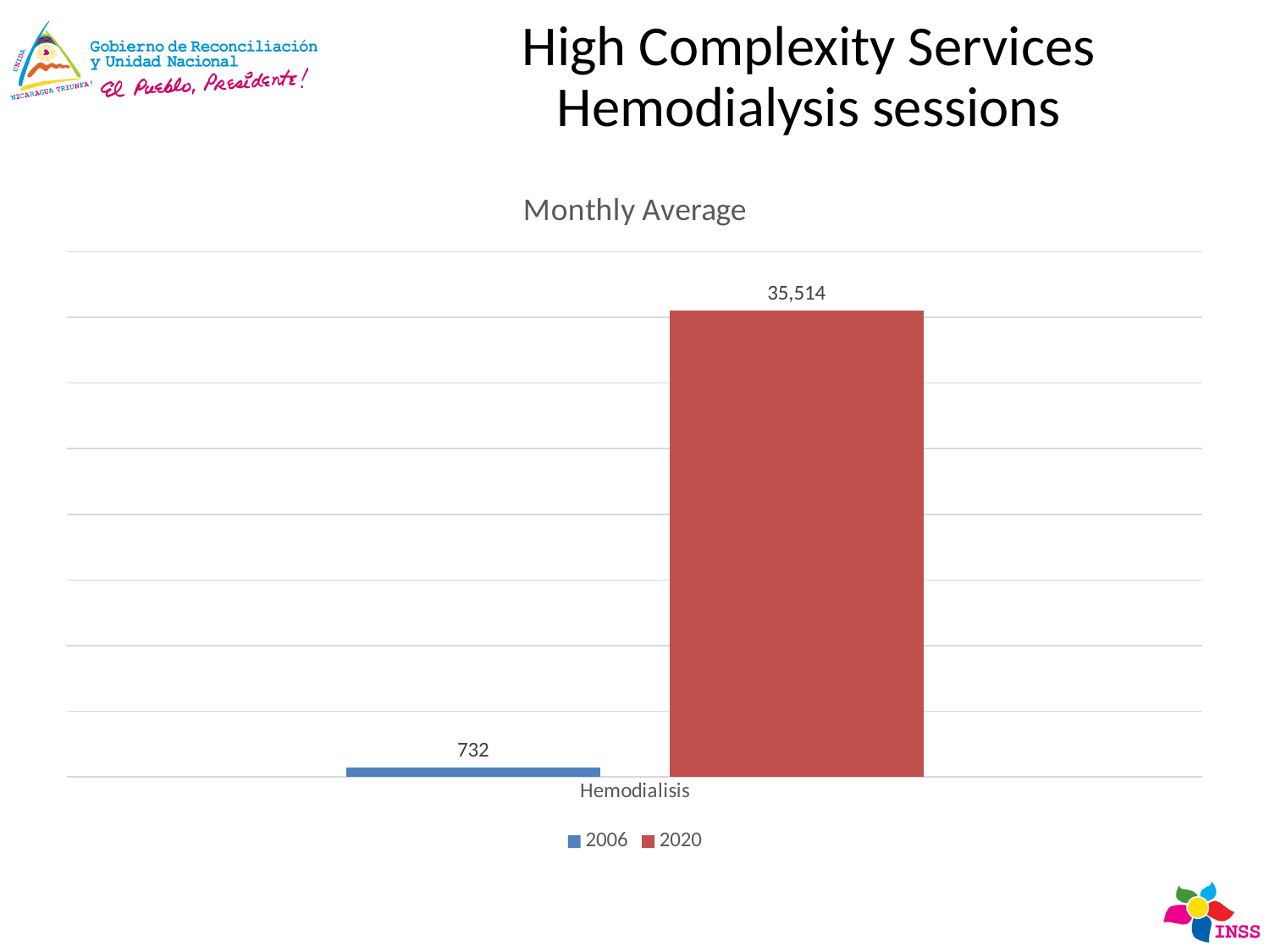

# High Complexity Services Hemodialysis sessions

### Chart: Monthly Average

| Category | 2006 | 2020 |
|---|---|---|
| Hemodialisis | 732.0 | 35514.333333333336 |